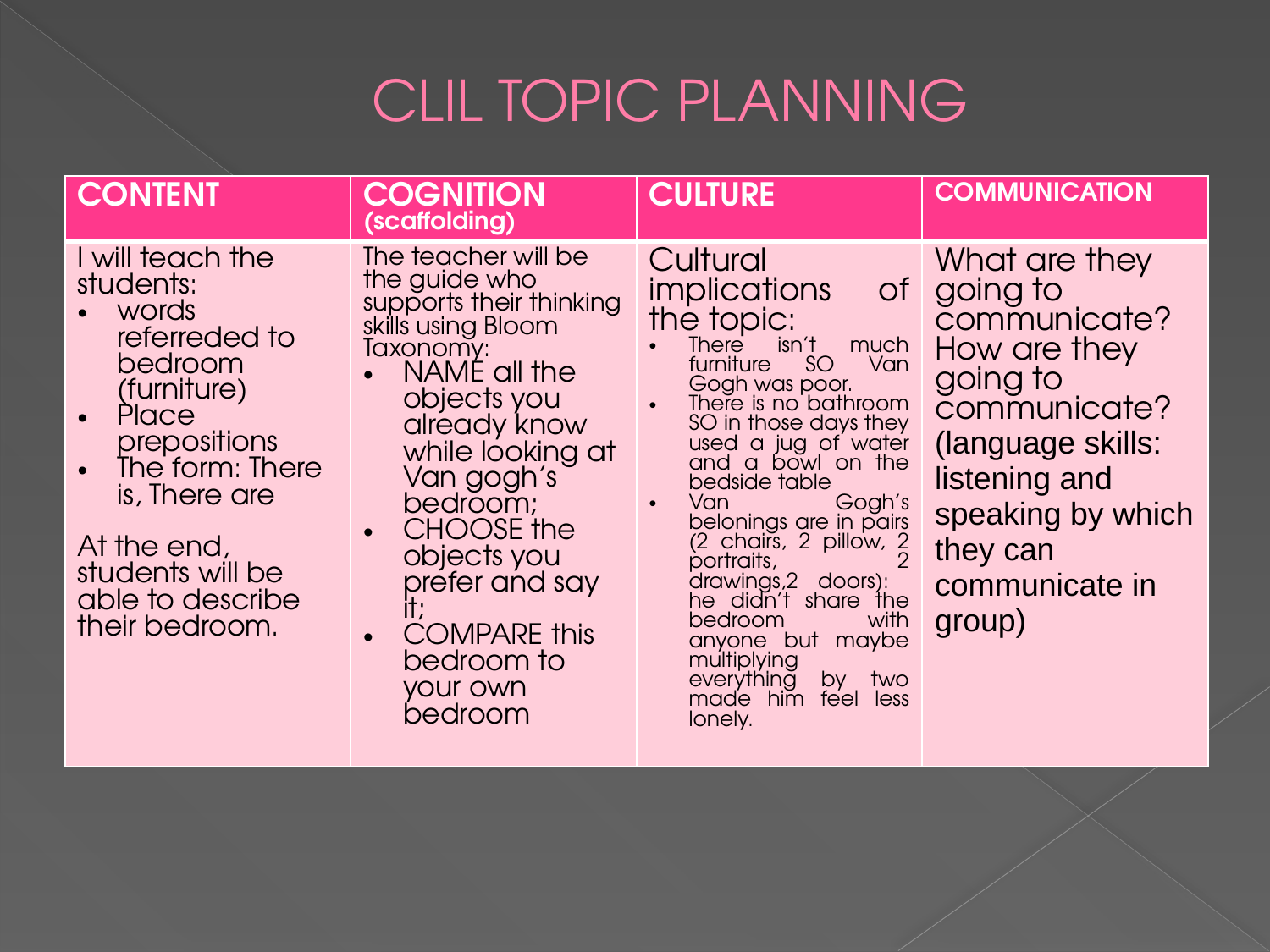

# CLIL TOPIC PLANNING
| CONTENT | COGNITION (scaffolding) | CULTURE | COMMUNICATION |
| --- | --- | --- | --- |
| I will teach the students: words referreded to bedroom (furniture) Place prepositions The form: There is, There are At the end, students will be able to describe their bedroom. | The teacher will be the guide who supports their thinking skills using Bloom Taxonomy: NAME all the objects you already know while looking at Van gogh’s bedroom; CHOOSE the objects you prefer and say it; COMPARE this bedroom to your own bedroom | Cultural implications of the topic: There isn’t much furniture SO Van Gogh was poor. There is no bathroom SO in those days they used a jug of water and a bowl on the bedside table Van Gogh’s belonings are in pairs (2 chairs, 2 pillow, 2 portraits, 2 drawings,2 doors): he didn’t share the bedroom with anyone but maybe multiplying everything by two made him feel less lonely. | What are they going to communicate? How are they going to communicate? (language skills: listening and speaking by which they can communicate in group) |